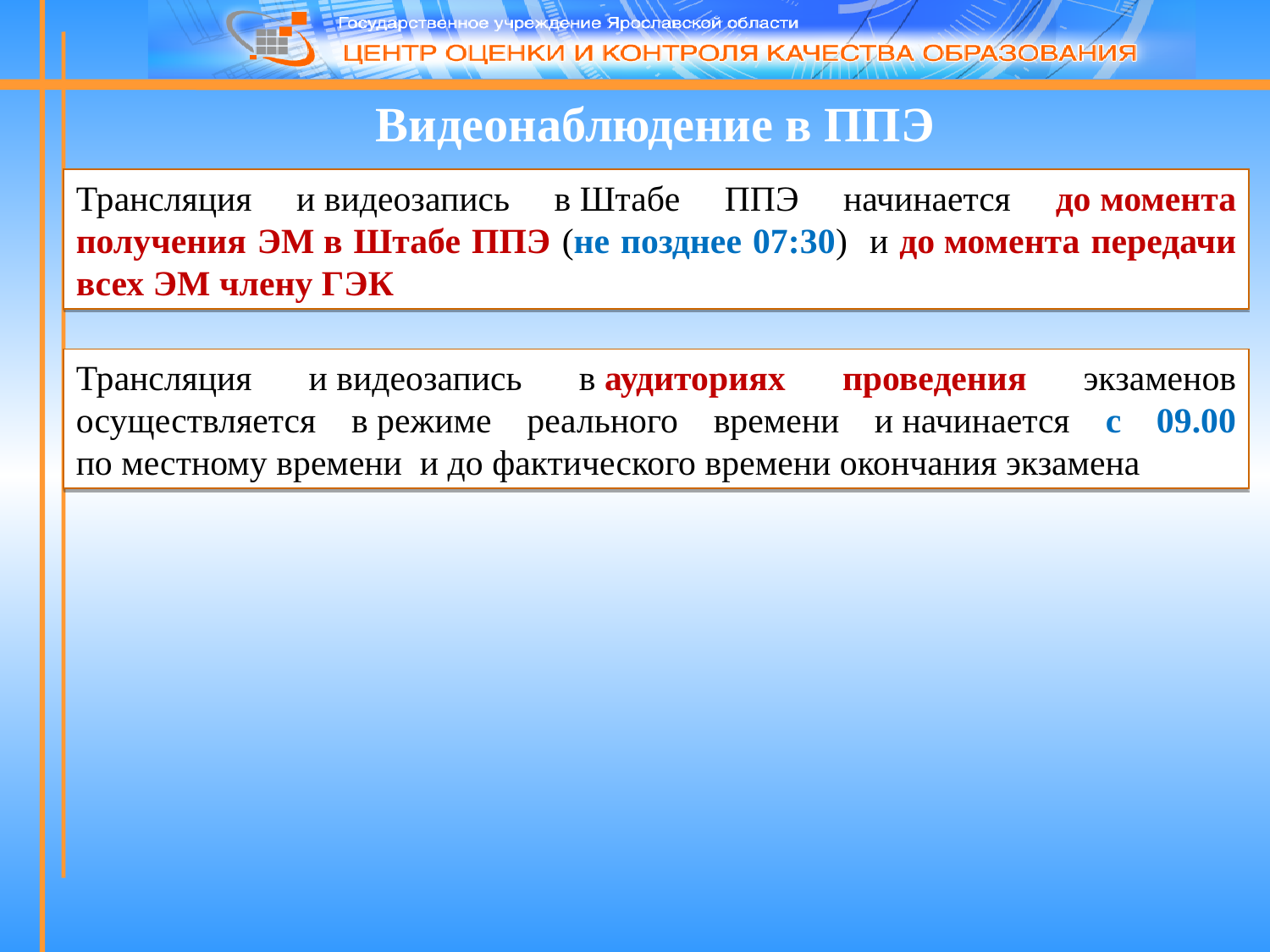

# Видеонаблюдение в ППЭ
Трансляция и видеозапись в Штабе ППЭ начинается до момента получения ЭМ в Штабе ППЭ (не позднее 07:30)  и до момента передачи всех ЭМ члену ГЭК
Трансляция и видеозапись в аудиториях проведения экзаменов осуществляется в режиме реального времени и начинается с 09.00 по местному времени  и до фактического времени окончания экзамена